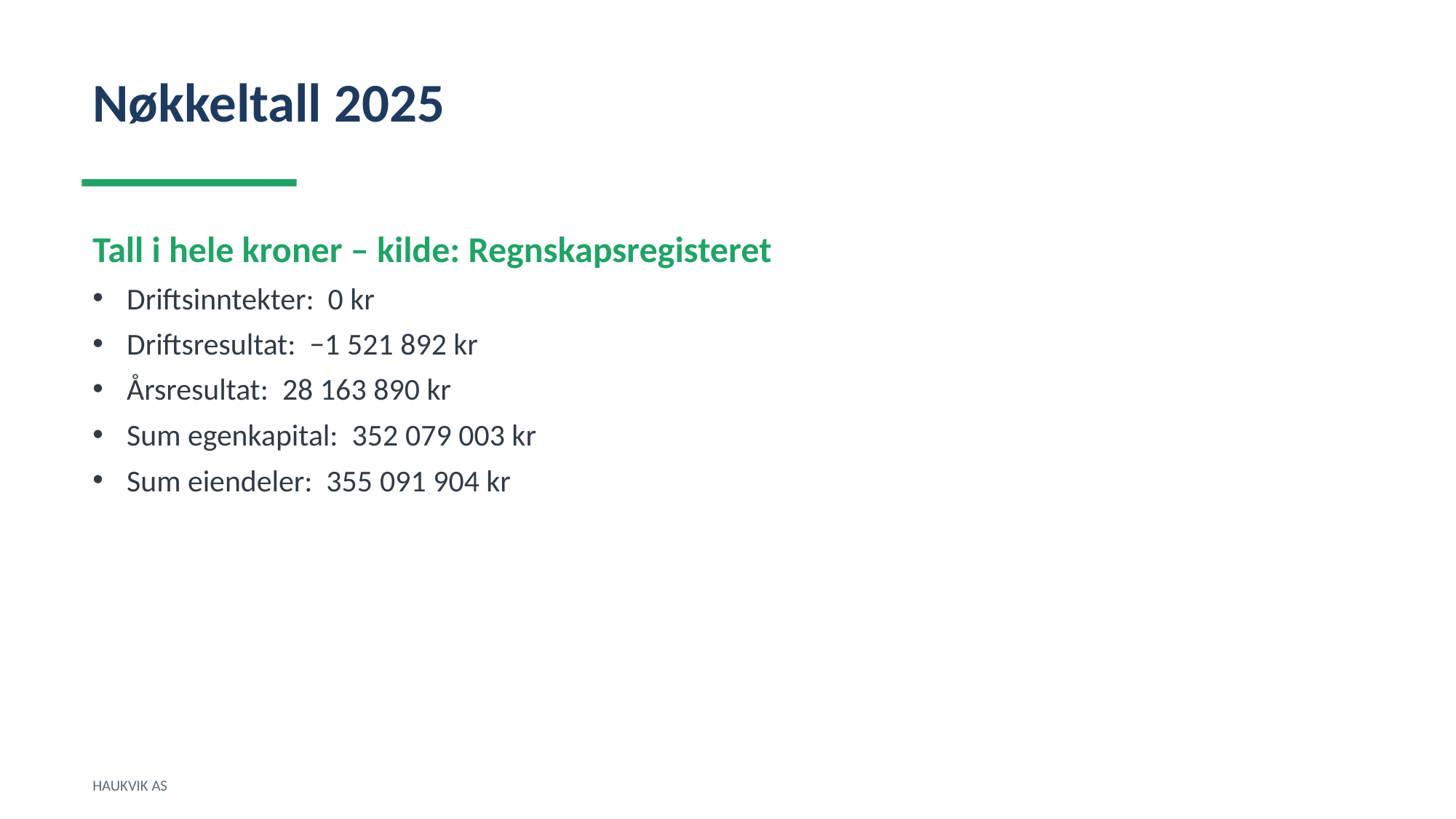

Nøkkeltall 2025

Tall i hele kroner – kilde: Regnskapsregisteret
Driftsinntekter:  0 kr
Driftsresultat:  −1 521 892 kr
Årsresultat:  28 163 890 kr
Sum egenkapital:  352 079 003 kr
Sum eiendeler:  355 091 904 kr
HAUKVIK AS